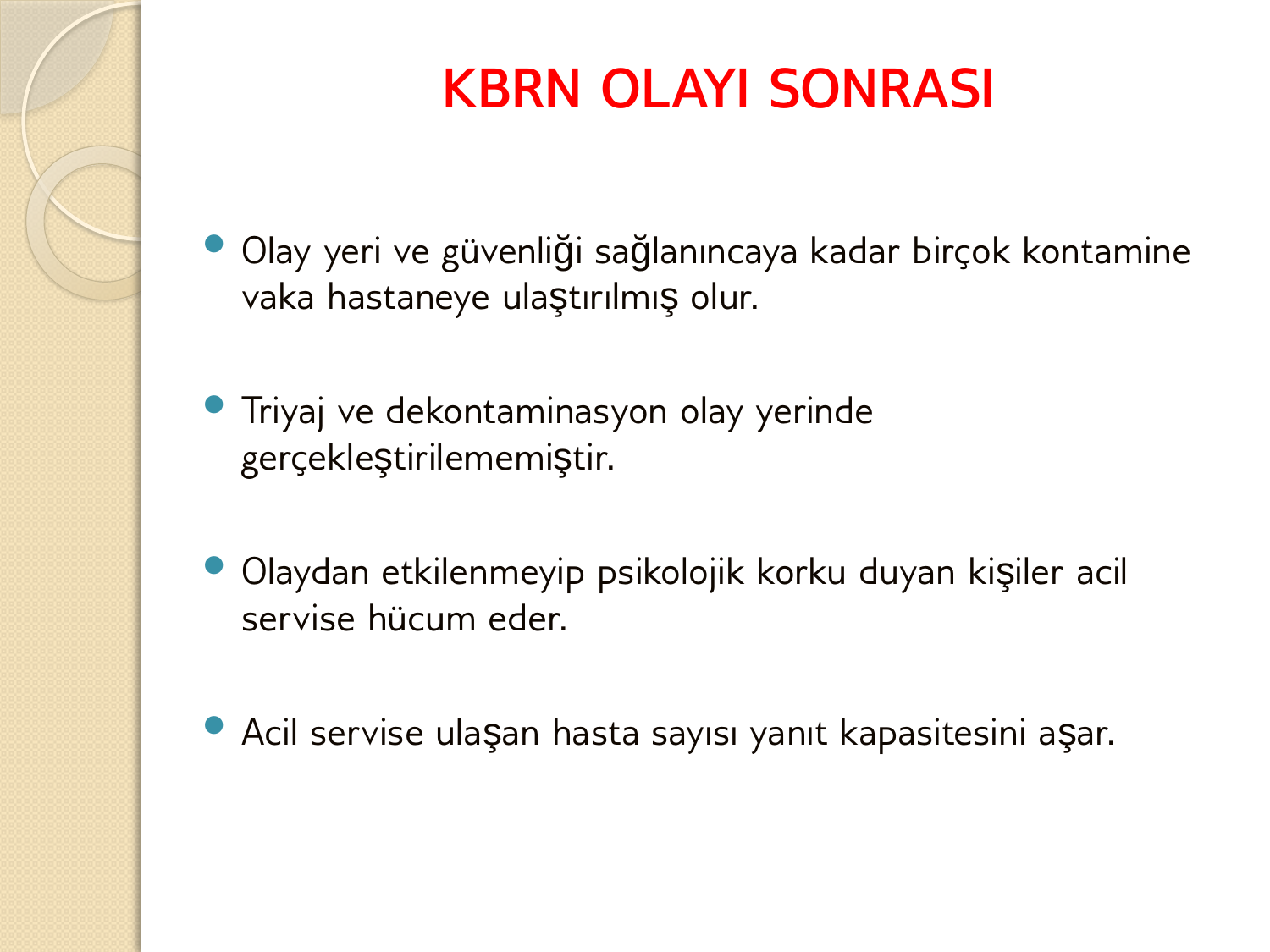

# KBRN OLAYI SONRASI
Olay yeri ve güvenliği sağlanıncaya kadar birçok kontamine vaka hastaneye ulaştırılmış olur.

Triyaj ve dekontaminasyon olay yerinde gerçekleştirilememiştir.

Olaydan etkilenmeyip psikolojik korku duyan kişiler acil servise hücum eder.

Acil servise ulaşan hasta sayısı yanıt kapasitesini aşar.